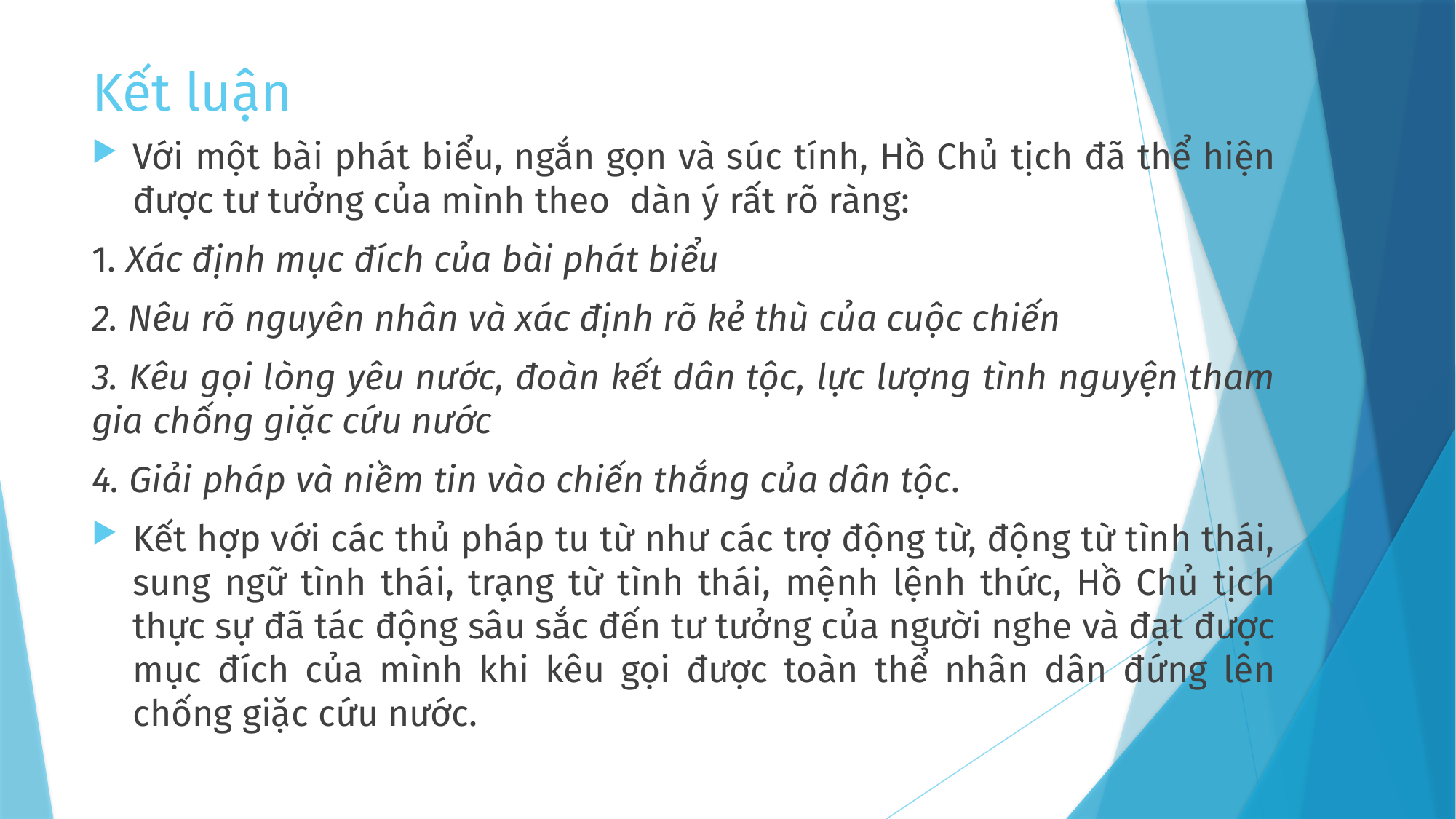

# Kết luận
Với một bài phát biểu, ngắn gọn và súc tính, Hồ Chủ tịch đã thể hiện được tư tưởng của mình theo  dàn ý rất rõ ràng:
1. Xác định mục đích của bài phát biểu
2. Nêu rõ nguyên nhân và xác định rõ kẻ thù của cuộc chiến
3. Kêu gọi lòng yêu nước, đoàn kết dân tộc, lực lượng tình nguyện tham gia chống giặc cứu nước
4. Giải pháp và niềm tin vào chiến thắng của dân tộc.
Kết hợp với các thủ pháp tu từ như các trợ động từ, động từ tình thái, sung ngữ tình thái, trạng từ tình thái, mệnh lệnh thức, Hồ Chủ tịch thực sự đã tác động sâu sắc đến tư tưởng của người nghe và đạt được mục đích của mình khi kêu gọi được toàn thể nhân dân đứng lên chống giặc cứu nước.